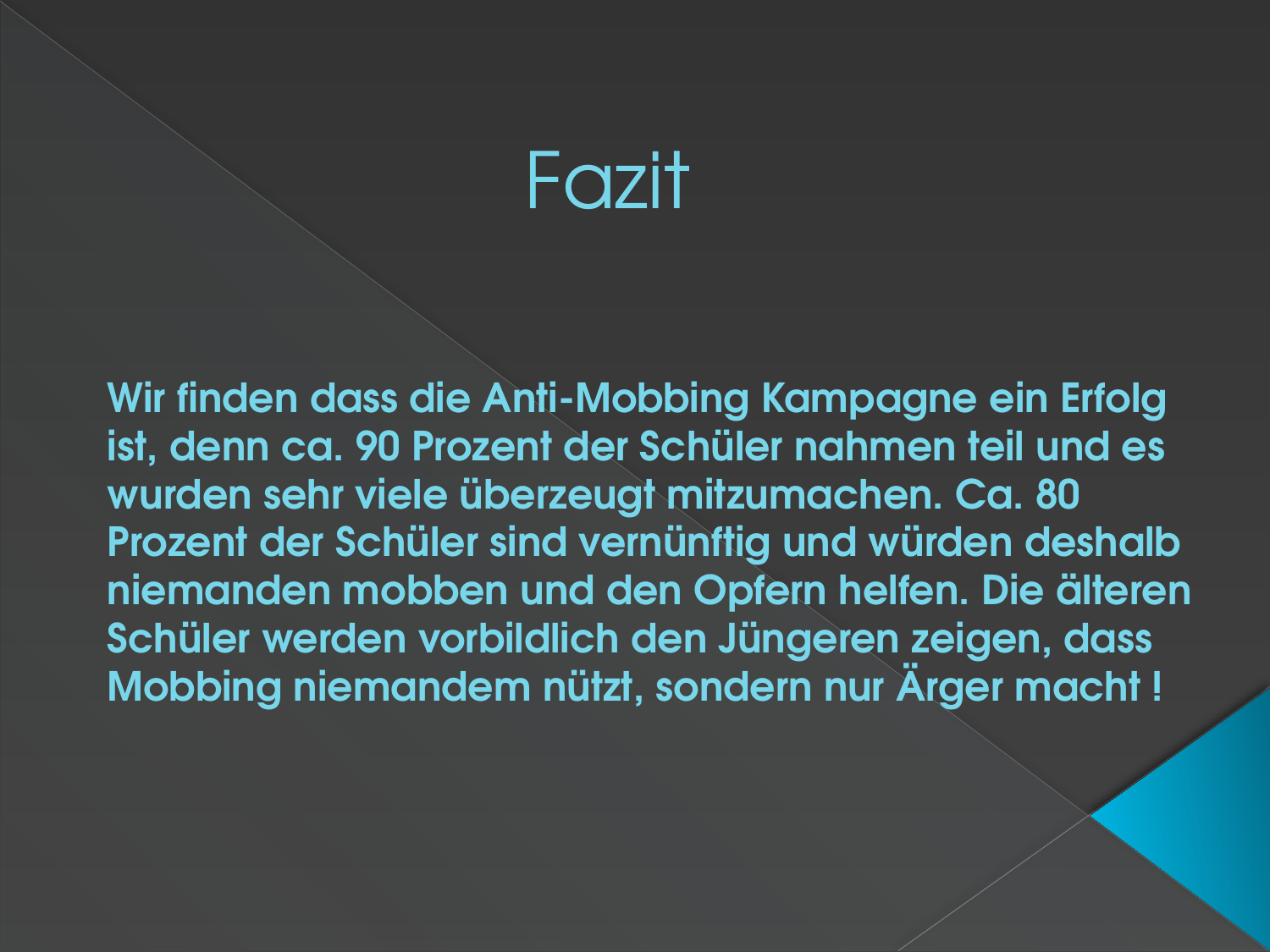

# Fazit
Wir finden dass die Anti-Mobbing Kampagne ein Erfolg ist, denn ca. 90 Prozent der Schüler nahmen teil und es wurden sehr viele überzeugt mitzumachen. Ca. 80 Prozent der Schüler sind vernünftig und würden deshalb niemanden mobben und den Opfern helfen. Die älteren Schüler werden vorbildlich den Jüngeren zeigen, dass Mobbing niemandem nützt, sondern nur Ärger macht !